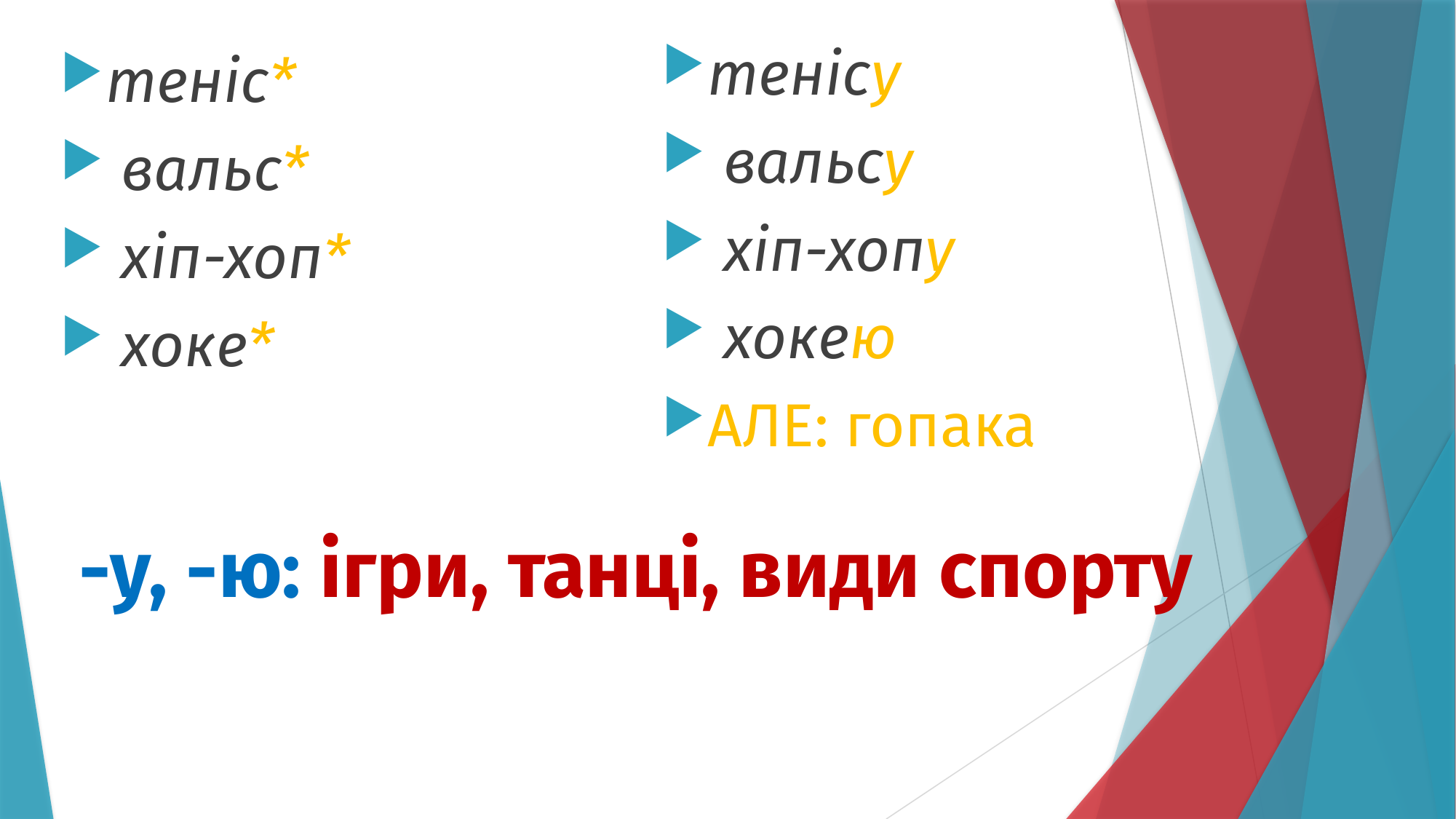

тенісу
 вальсу
 хіп-хопу
 хокею
АЛЕ: гопака
теніс*
 вальс*
 хіп-хоп*
 хоке*

# -у, -ю: ігри, танці, види спорту